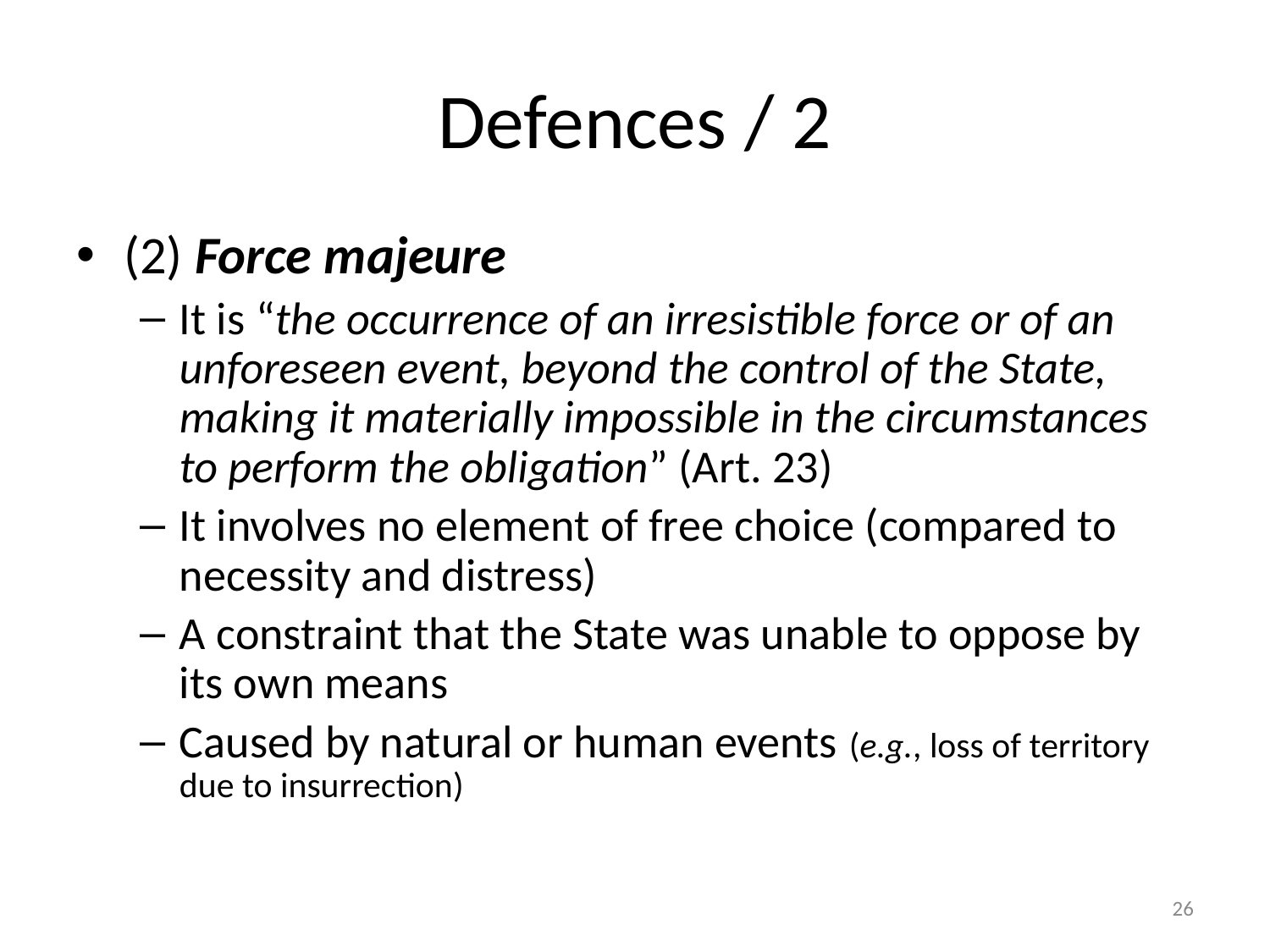

# Defences / 2
(2) Force majeure
It is “the occurrence of an irresistible force or of an unforeseen event, beyond the control of the State, making it materially impossible in the circumstances to perform the obligation” (Art. 23)
It involves no element of free choice (compared to necessity and distress)
A constraint that the State was unable to oppose by its own means
Caused by natural or human events (e.g., loss of territory due to insurrection)

26